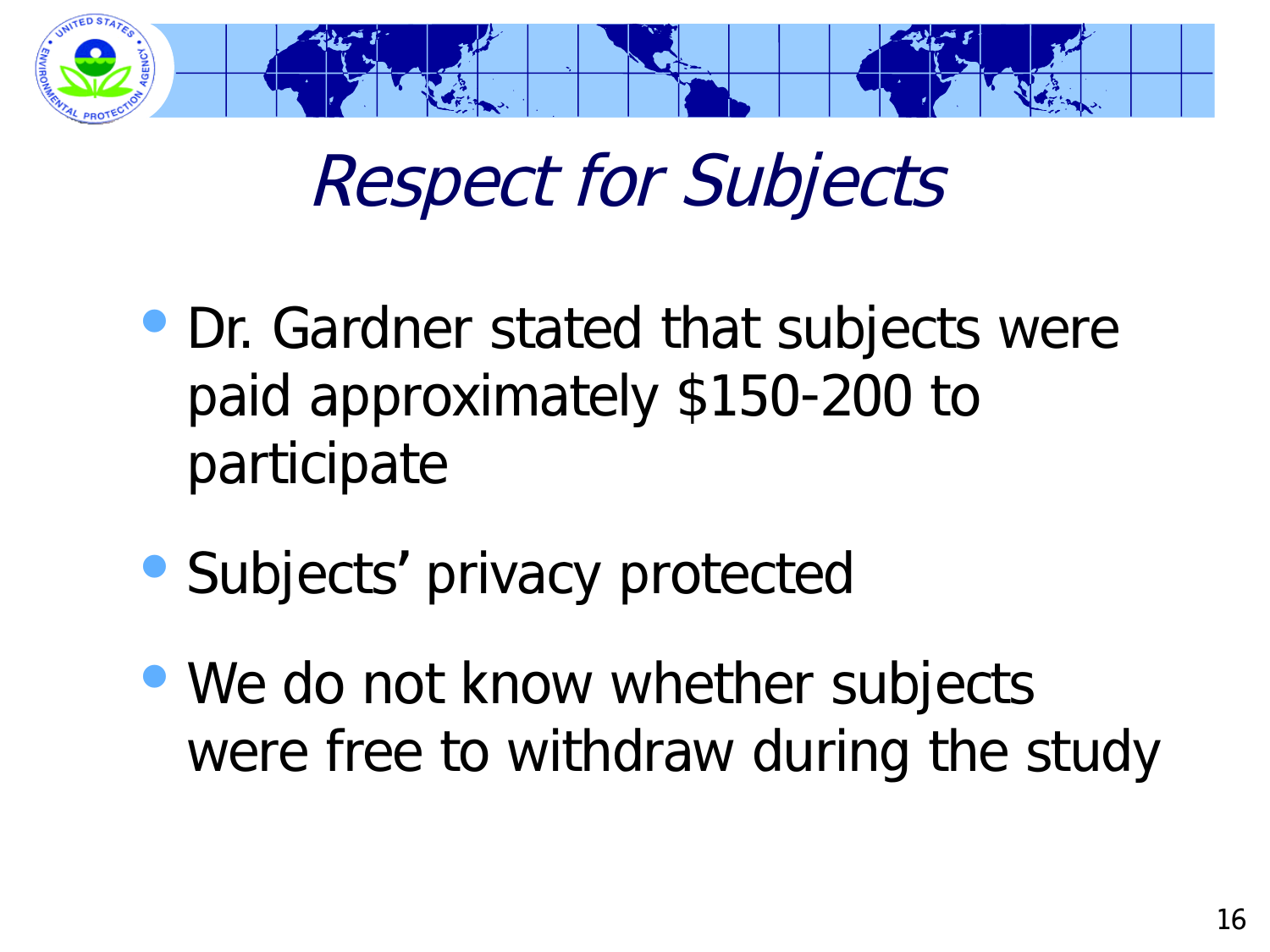

# Respect for Subjects
Dr. Gardner stated that subjects were paid approximately $150-200 to participate
Subjects’ privacy protected
We do not know whether subjects were free to withdraw during the study
16